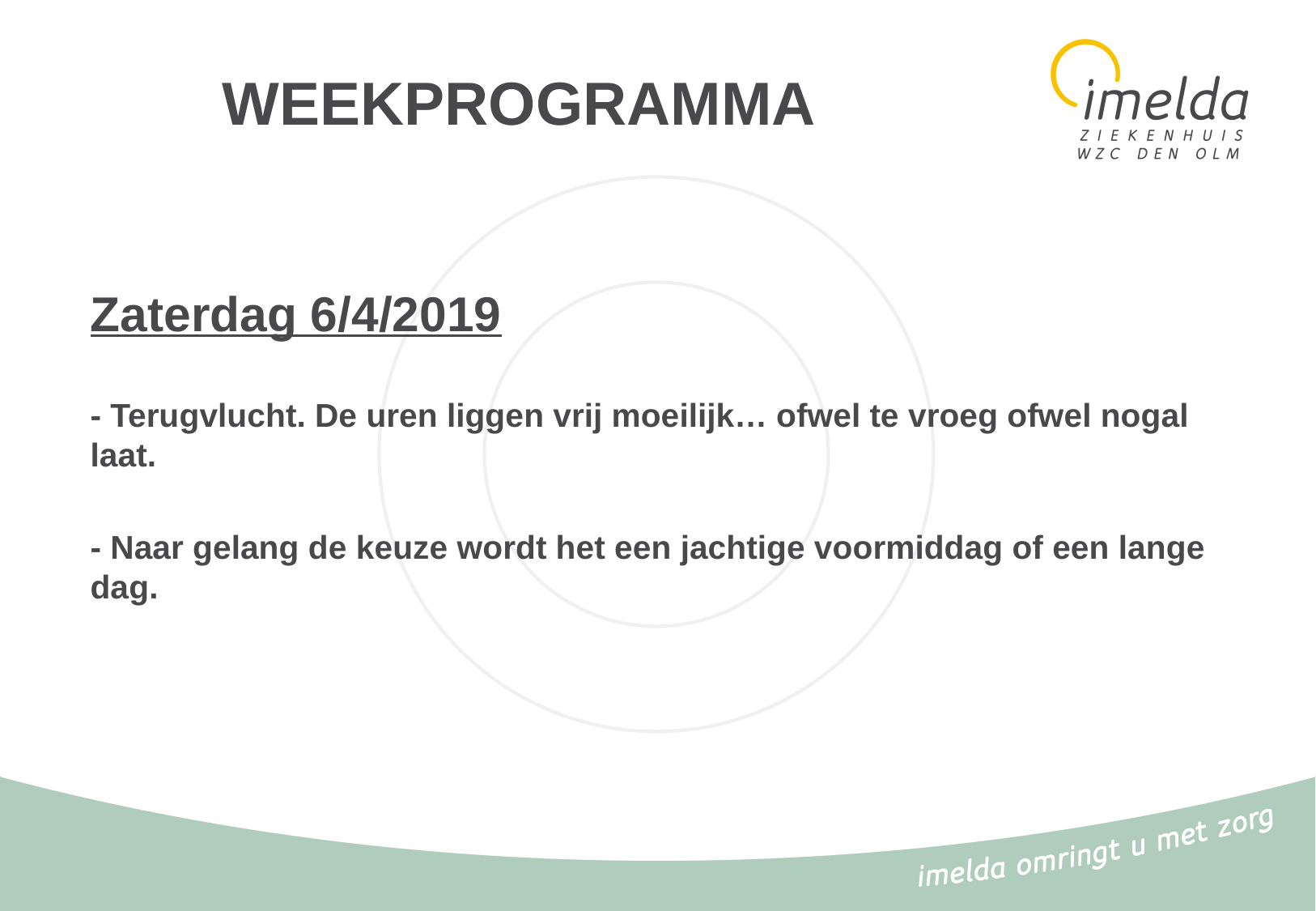

# WEEKPROGRAMMA
Zaterdag 6/4/2019

- Terugvlucht. De uren liggen vrij moeilijk… ofwel te vroeg ofwel nogal laat.

- Naar gelang de keuze wordt het een jachtige voormiddag of een lange dag.